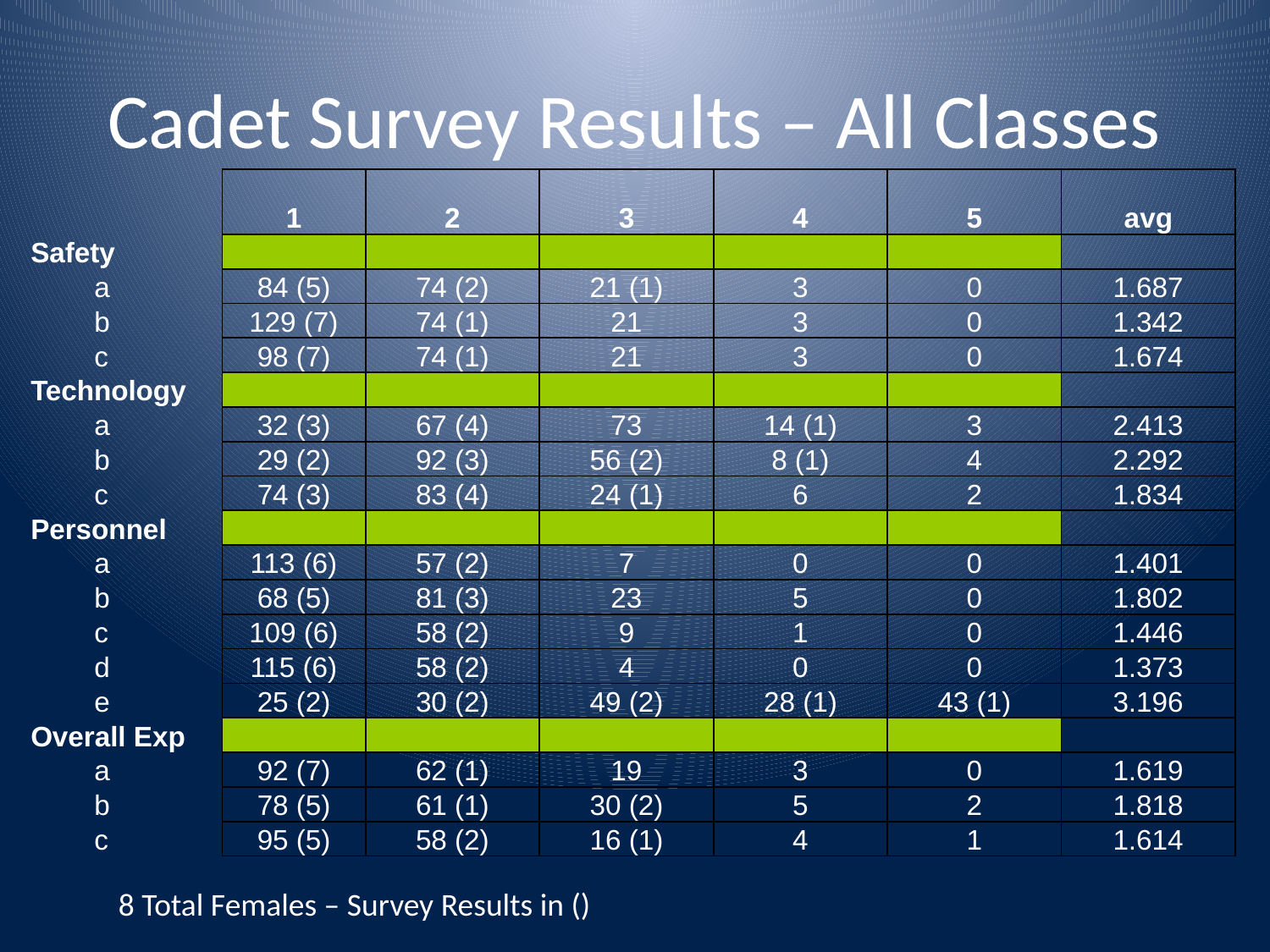

# Cadet Survey Results – All Classes
|  | 1 | 2 | 3 | 4 | 5 | avg |
| --- | --- | --- | --- | --- | --- | --- |
| Safety |  |  |  |  |  |  |
| a | 84 (5) | 74 (2) | 21 (1) | 3 | 0 | 1.687 |
| b | 129 (7) | 74 (1) | 21 | 3 | 0 | 1.342 |
| c | 98 (7) | 74 (1) | 21 | 3 | 0 | 1.674 |
| Technology |  |  |  |  |  |  |
| a | 32 (3) | 67 (4) | 73 | 14 (1) | 3 | 2.413 |
| b | 29 (2) | 92 (3) | 56 (2) | 8 (1) | 4 | 2.292 |
| c | 74 (3) | 83 (4) | 24 (1) | 6 | 2 | 1.834 |
| Personnel |  |  |  |  |  |  |
| a | 113 (6) | 57 (2) | 7 | 0 | 0 | 1.401 |
| b | 68 (5) | 81 (3) | 23 | 5 | 0 | 1.802 |
| c | 109 (6) | 58 (2) | 9 | 1 | 0 | 1.446 |
| d | 115 (6) | 58 (2) | 4 | 0 | 0 | 1.373 |
| e | 25 (2) | 30 (2) | 49 (2) | 28 (1) | 43 (1) | 3.196 |
| Overall Exp |  |  |  |  |  |  |
| a | 92 (7) | 62 (1) | 19 | 3 | 0 | 1.619 |
| b | 78 (5) | 61 (1) | 30 (2) | 5 | 2 | 1.818 |
| c | 95 (5) | 58 (2) | 16 (1) | 4 | 1 | 1.614 |
8 Total Females – Survey Results in ()